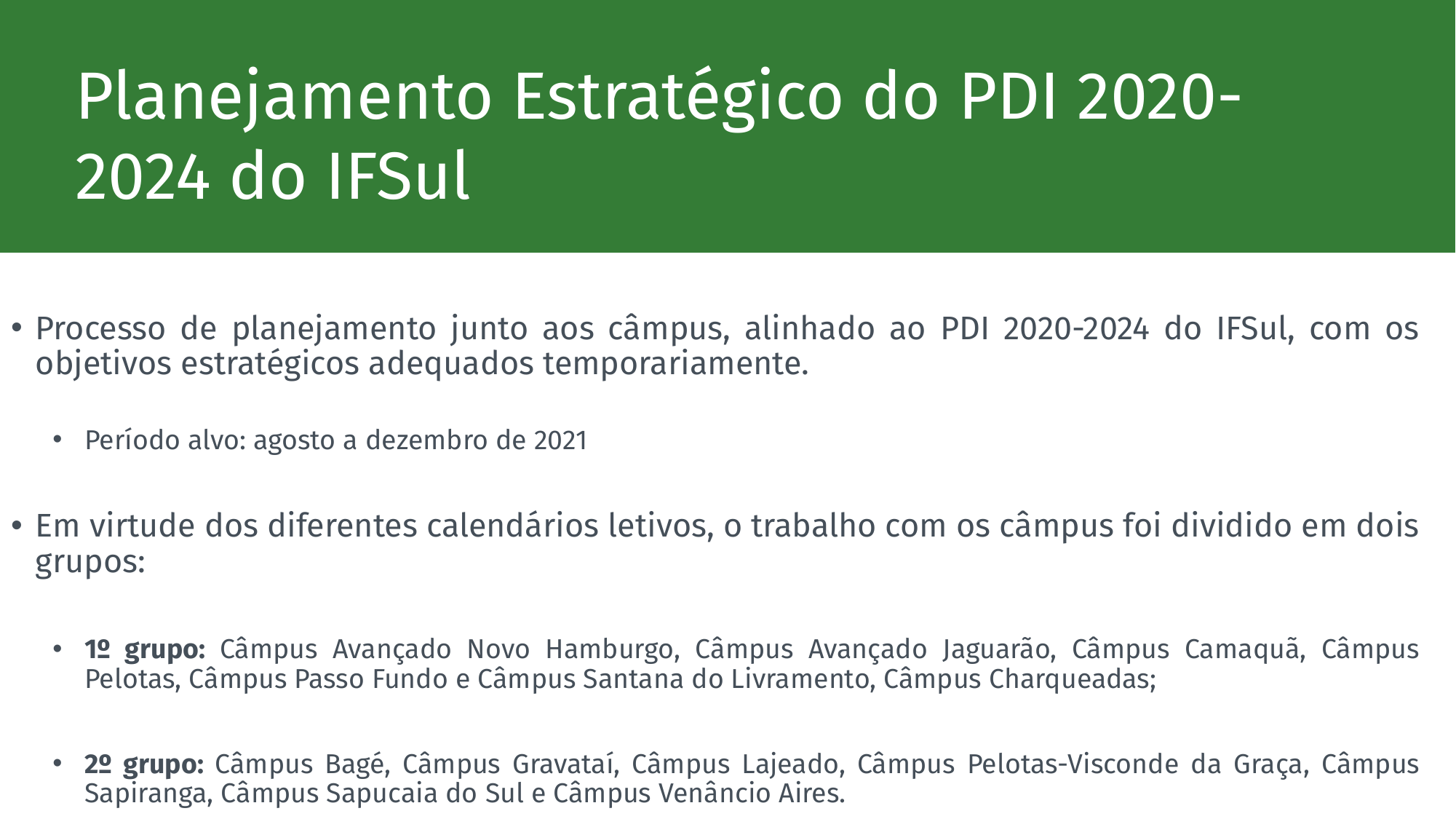

Planejamento Estratégico do PDI 2020-2024 do IFSul

Processo de planejamento junto aos câmpus, alinhado ao PDI 2020-2024 do IFSul, com os objetivos estratégicos adequados temporariamente.

Período alvo: agosto a dezembro de 2021

Em virtude dos diferentes calendários letivos, o trabalho com os câmpus foi dividido em dois grupos:

1º grupo: Câmpus Avançado Novo Hamburgo, Câmpus Avançado Jaguarão, Câmpus Camaquã, Câmpus Pelotas, Câmpus Passo Fundo e Câmpus Santana do Livramento, Câmpus Charqueadas;

2º grupo: Câmpus Bagé, Câmpus Gravataí, Câmpus Lajeado, Câmpus Pelotas-Visconde da Graça, Câmpus Sapiranga, Câmpus Sapucaia do Sul e Câmpus Venâncio Aires.